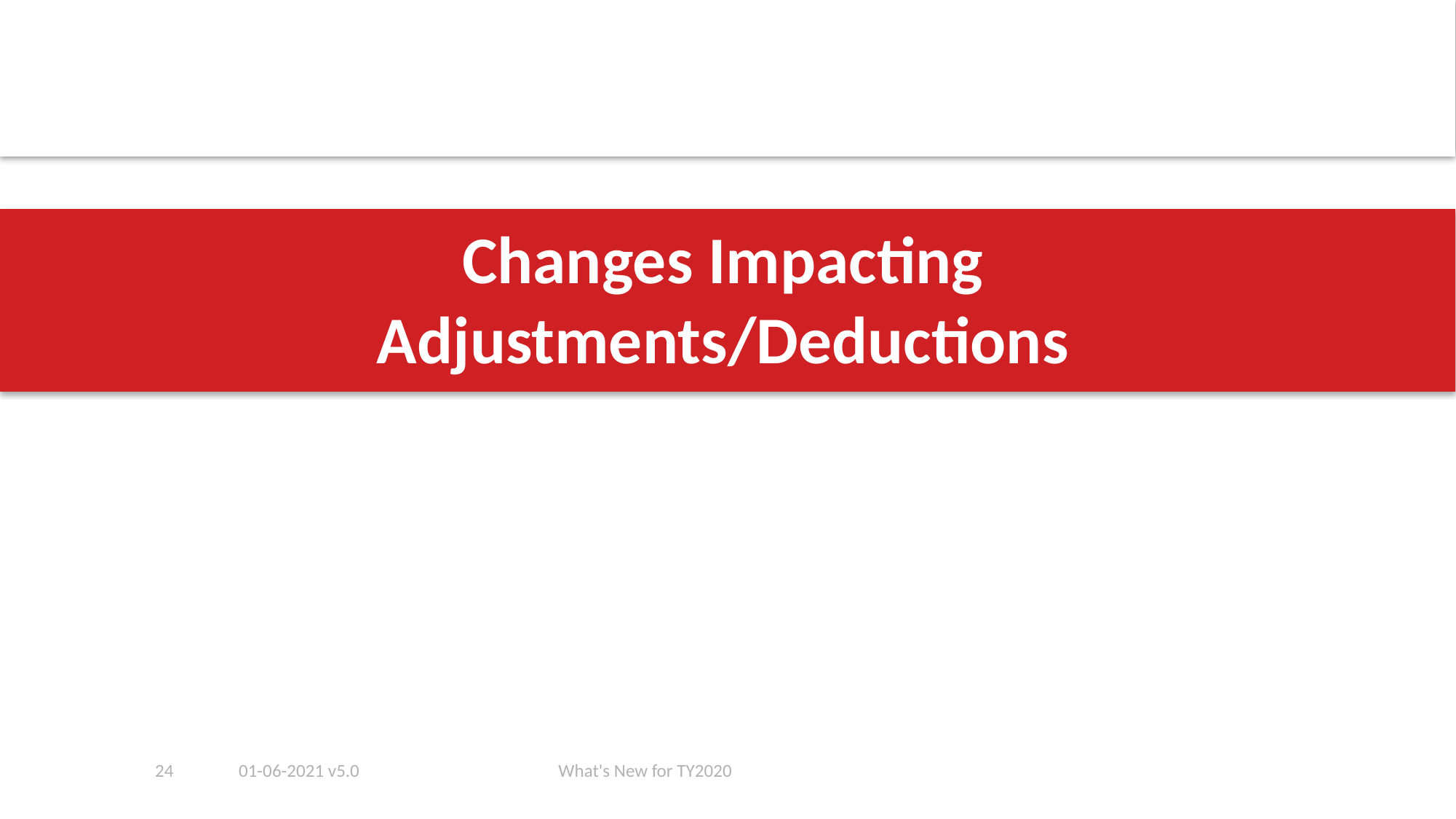

# Changes Impacting Adjustments/Deductions

24
01-06-2021 v5.0
What's New for TY2020